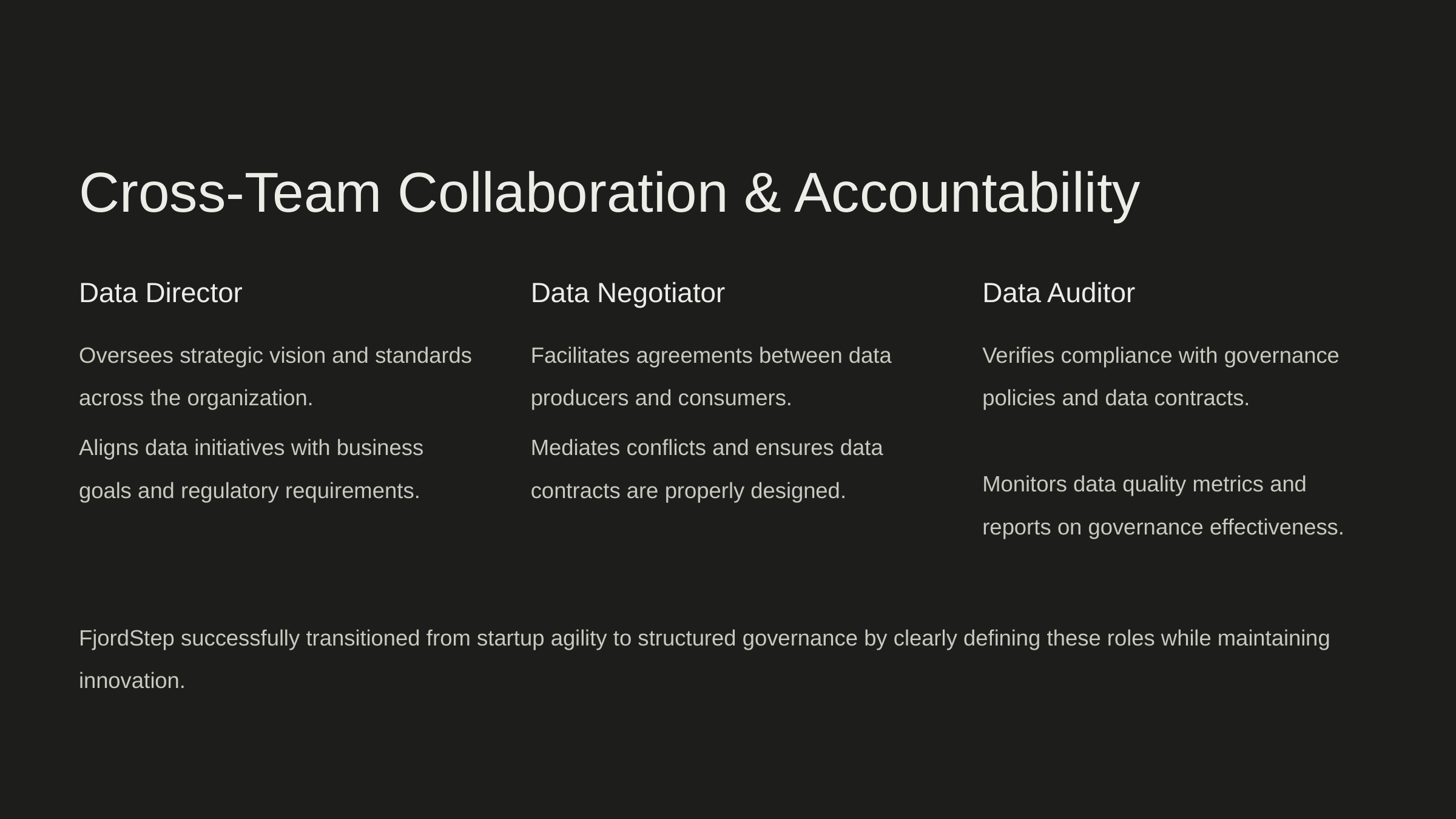

Cross-Team Collaboration & Accountability
Data Director
Data Negotiator
Data Auditor
Oversees strategic vision and standards across the organization.
Facilitates agreements between data producers and consumers.
Verifies compliance with governance policies and data contracts.
Aligns data initiatives with business goals and regulatory requirements.
Mediates conflicts and ensures data contracts are properly designed.
Monitors data quality metrics and reports on governance effectiveness.
FjordStep successfully transitioned from startup agility to structured governance by clearly defining these roles while maintaining innovation.